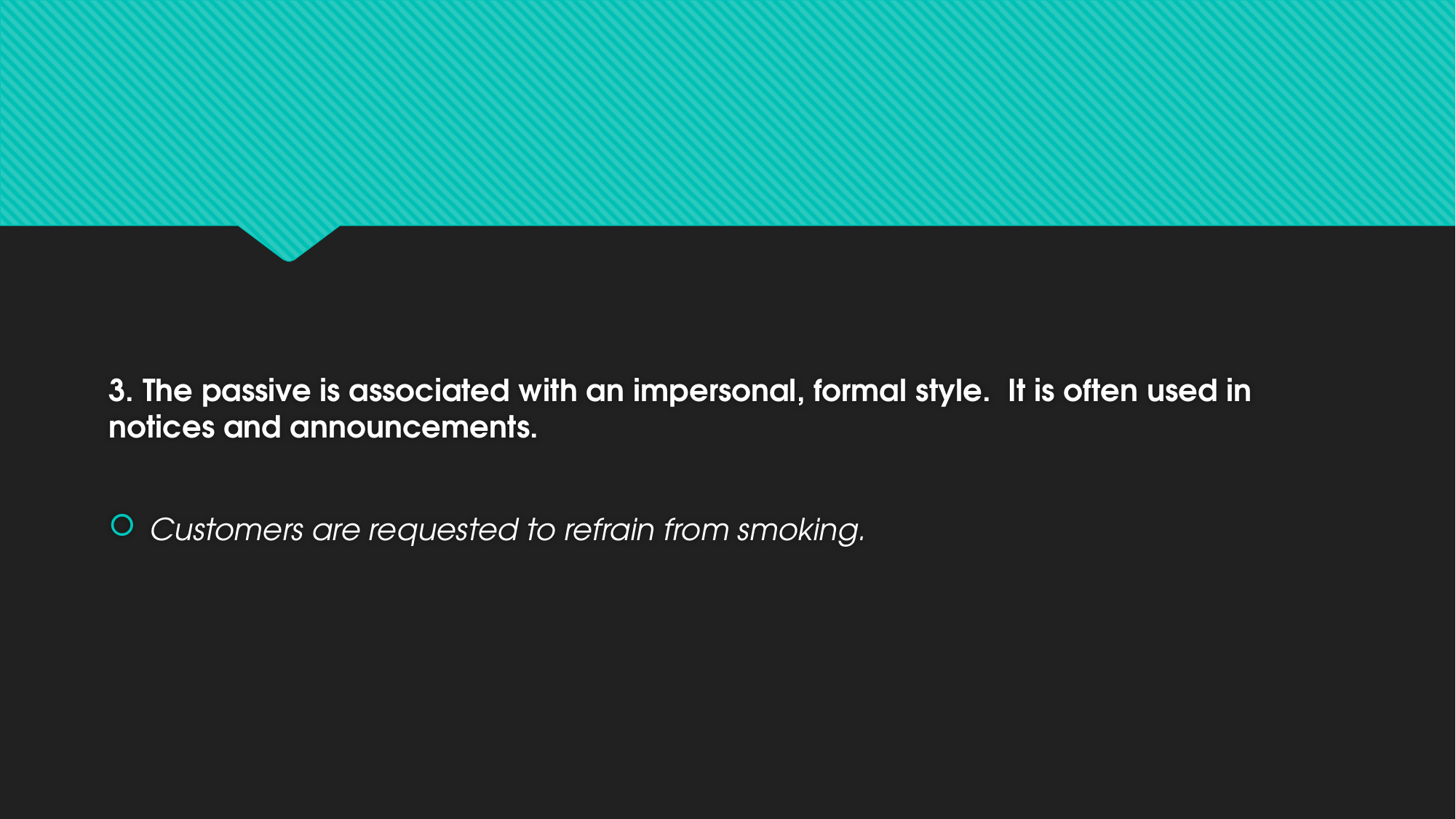

#
3. The passive is associated with an impersonal, formal style.  It is often used in notices and announcements.

Customers are requested to refrain from smoking.